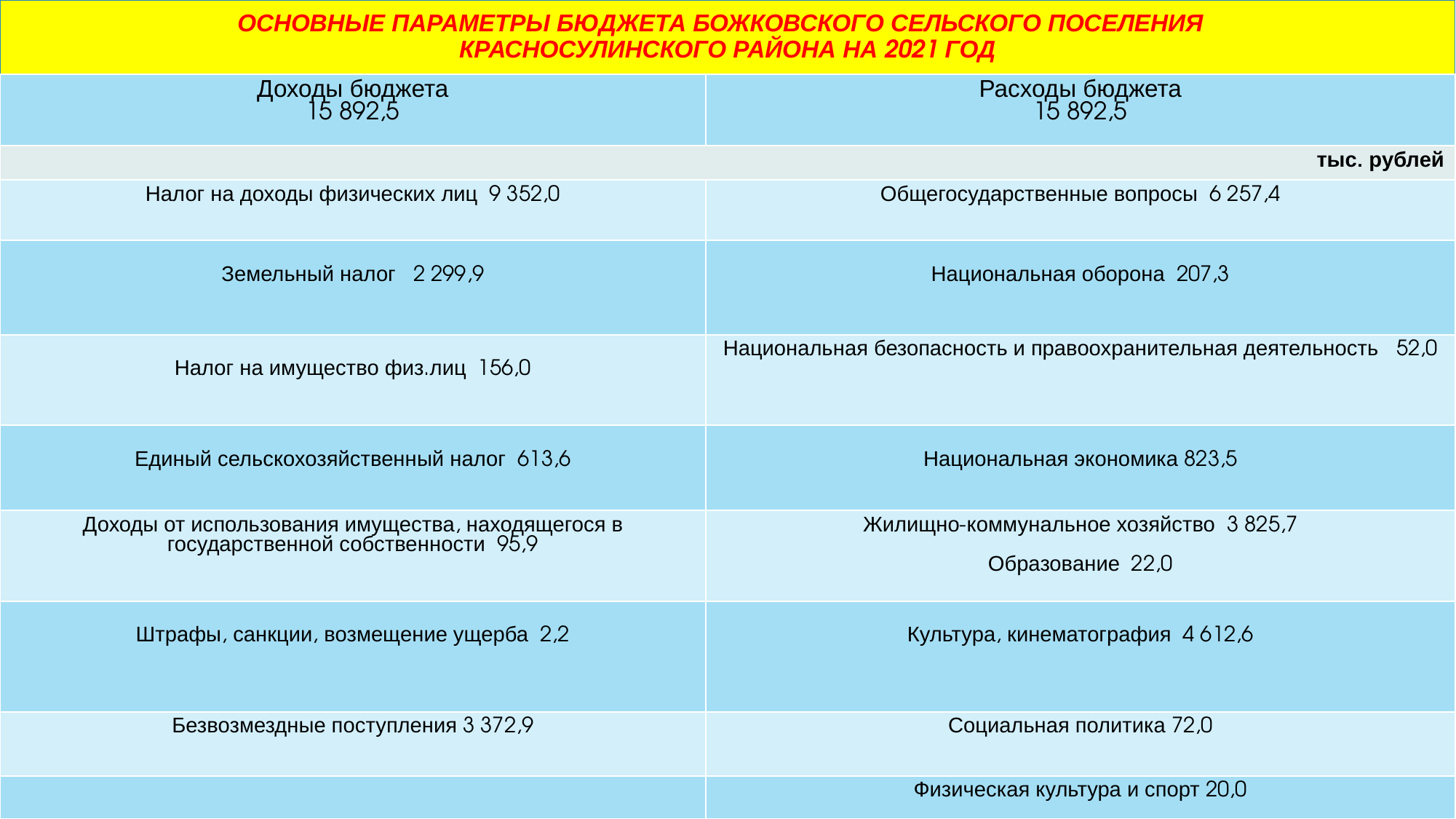

# ОСНОВНЫЕ ПАРАМЕТРЫ БЮДЖЕТА БОЖКОВСКОГО СЕЛЬСКОГО ПОСЕЛЕНИЯ КРАСНОСУЛИНСКОГО РАЙОНА НА 2021 ГОД
| Доходы бюджета 15 892,5 | Расходы бюджета 15 892,5 |
| --- | --- |
| тыс. рублей |  |
| Налог на доходы физических лиц 9 352,0 | Общегосударственные вопросы 6 257,4 |
| Земельный налог 2 299,9 | Национальная оборона 207,3 |
| Налог на имущество физ.лиц 156,0 | Национальная безопасность и правоохранительная деятельность 52,0 |
| Единый сельскохозяйственный налог 613,6 | Национальная экономика 823,5 |
| Доходы от использования имущества, находящегося в государственной собственности 95,9 | Жилищно-коммунальное хозяйство 3 825,7 Образование 22,0 |
| Штрафы, санкции, возмещение ущерба 2,2 | Культура, кинематография 4 612,6 |
| Безвозмездные поступления 3 372,9 | Социальная политика 72,0 |
|  | Физическая культура и спорт 20,0 |